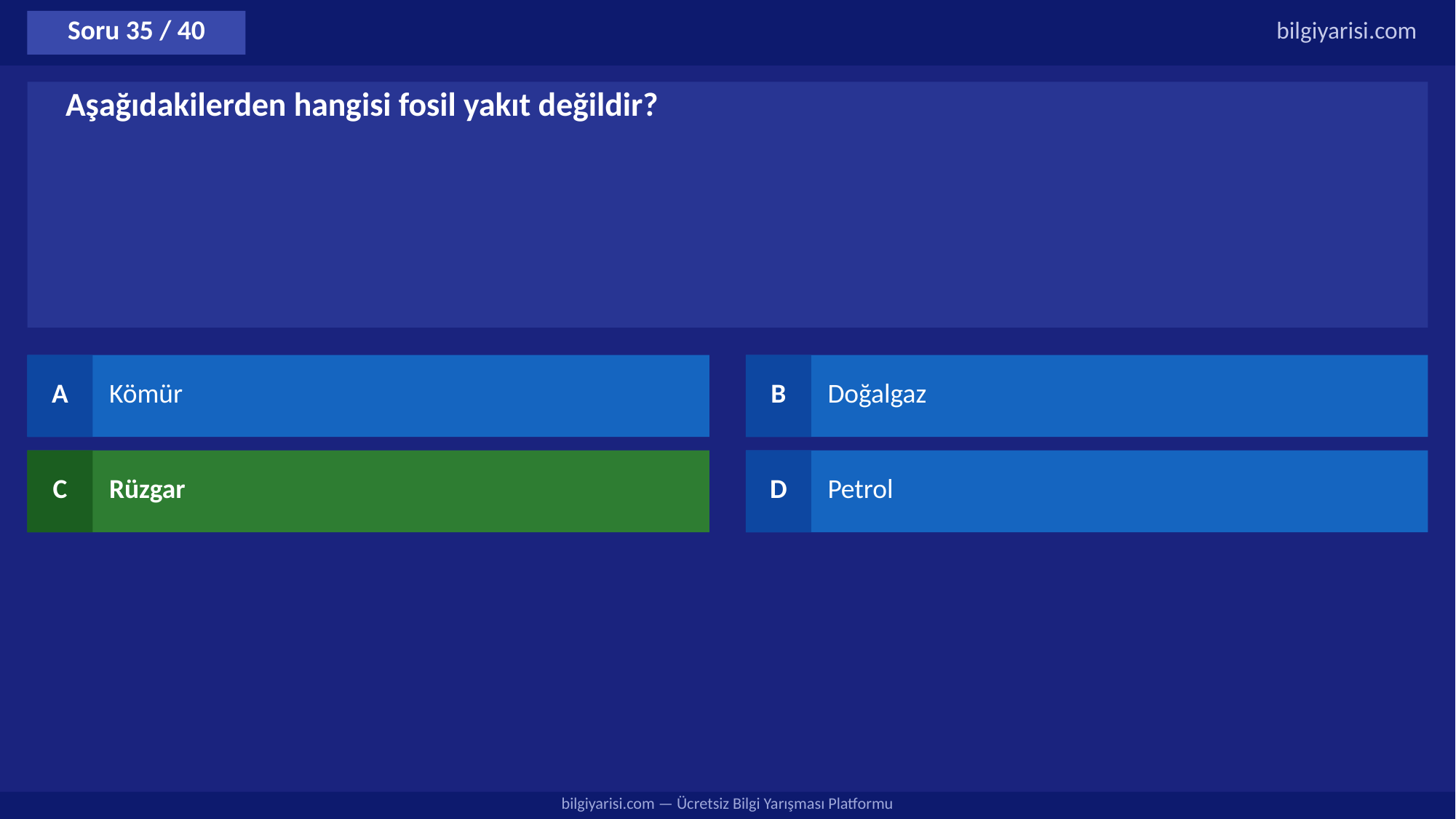

Soru 35 / 40
bilgiyarisi.com

Aşağıdakilerden hangisi fosil yakıt değildir?

A
Kömür

B
Doğalgaz

C
Rüzgar

D
Petrol
bilgiyarisi.com — Ücretsiz Bilgi Yarışması Platformu